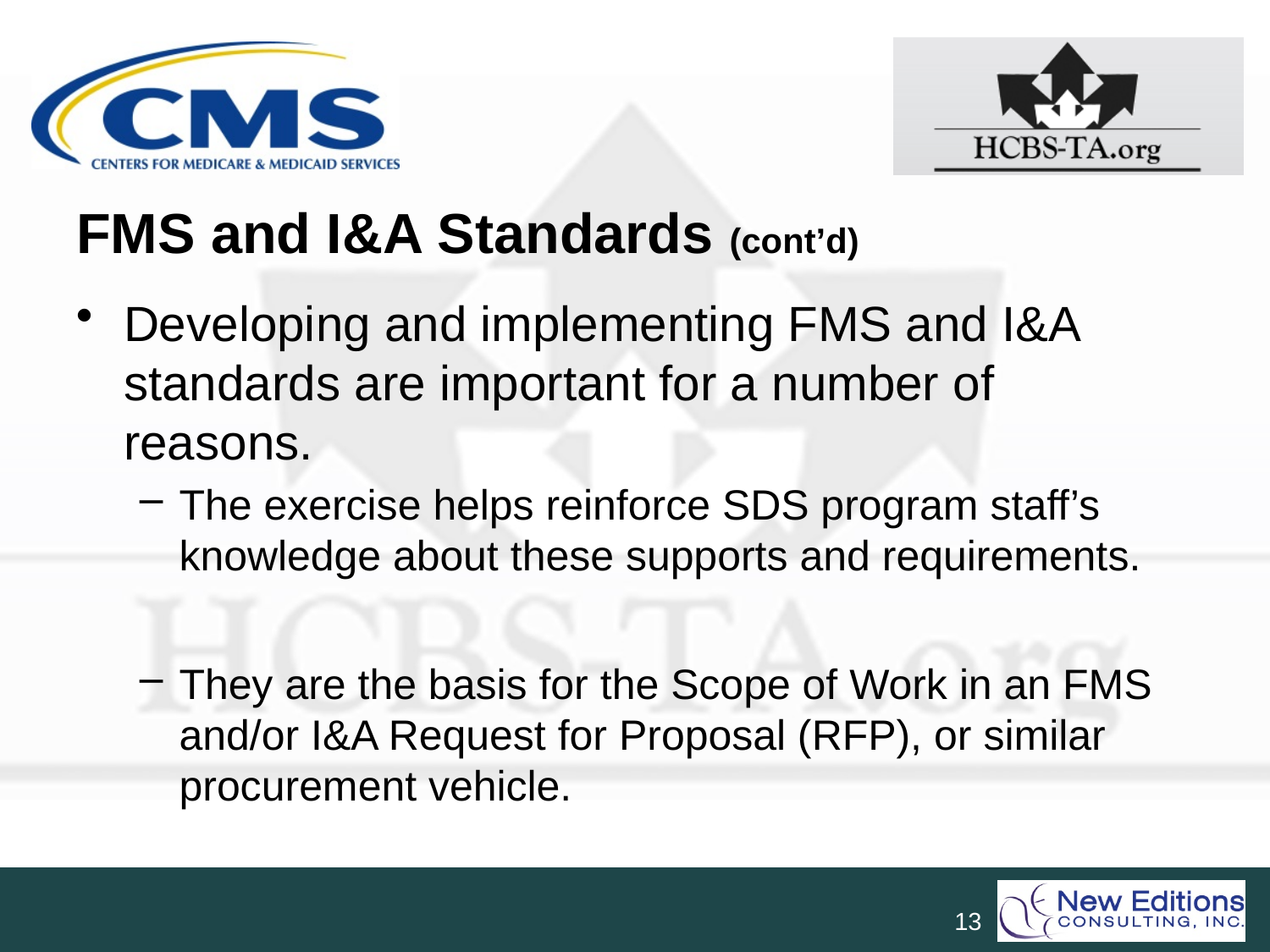

# FMS and I&A Standards (cont’d)
Developing and implementing FMS and I&A standards are important for a number of reasons.
The exercise helps reinforce SDS program staff’s knowledge about these supports and requirements.

They are the basis for the Scope of Work in an FMS and/or I&A Request for Proposal (RFP), or similar procurement vehicle.
13